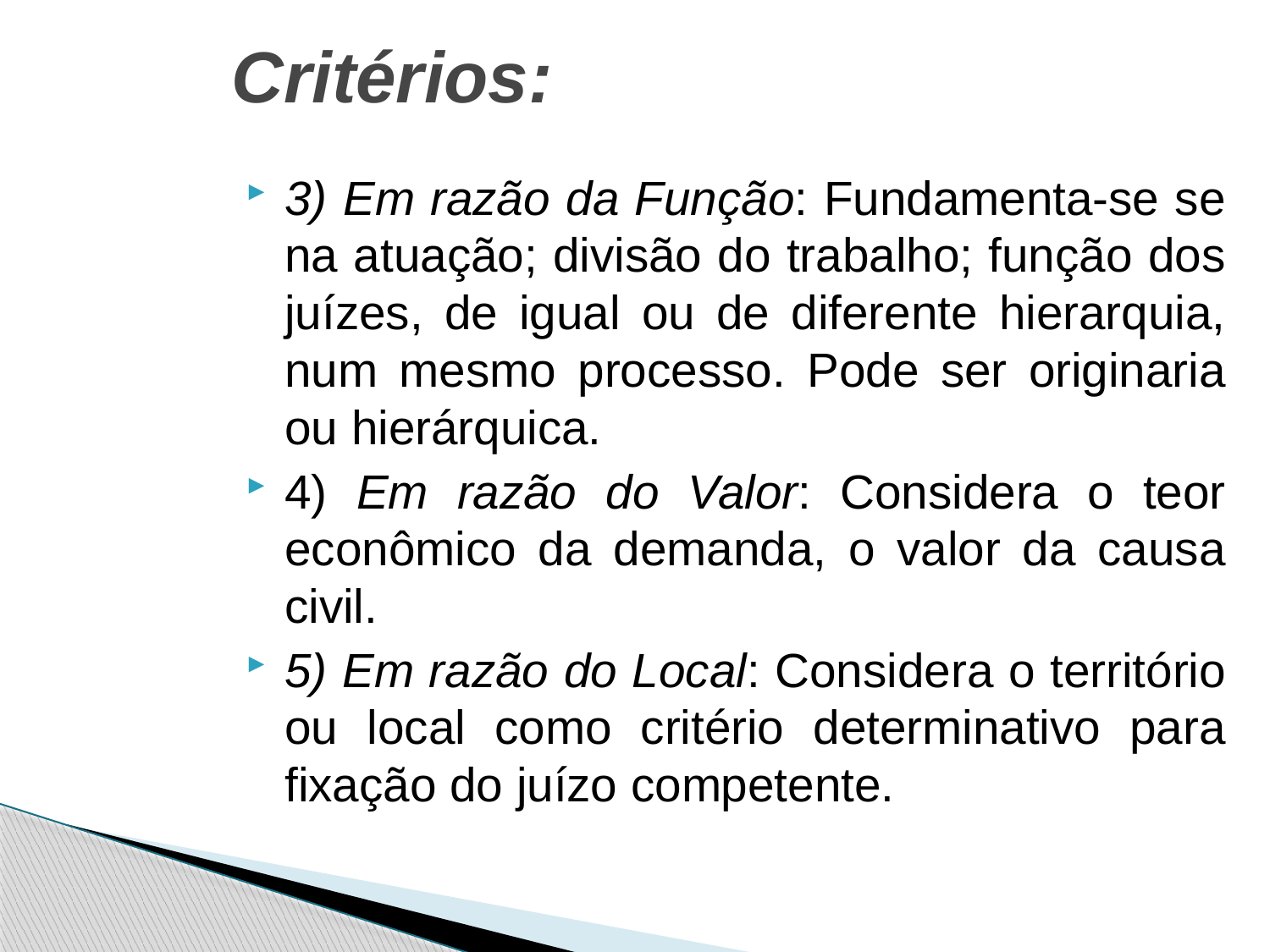

# Critérios:
3) Em razão da Função: Fundamenta-se se na atuação; divisão do trabalho; função dos juízes, de igual ou de diferente hierarquia, num mesmo processo. Pode ser originaria ou hierárquica.
4) Em razão do Valor: Considera o teor econômico da demanda, o valor da causa civil.
5) Em razão do Local: Considera o território ou local como critério determinativo para fixação do juízo competente.